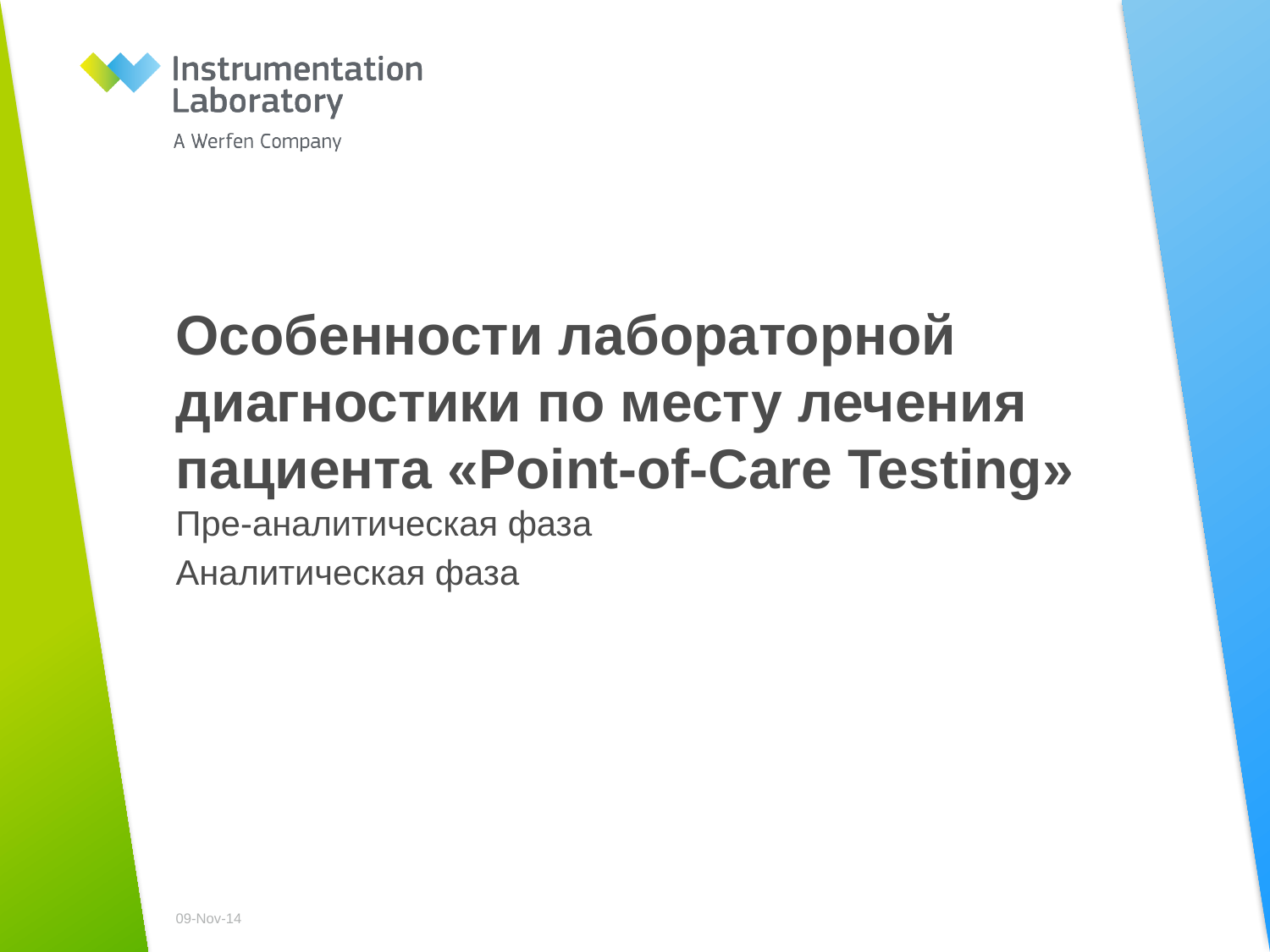

# Особенности лабораторной диагностики по месту лечения пациента «Point-of-Care Testing»
Пре-аналитическая фаза
Аналитическая фаза
09-Nov-14